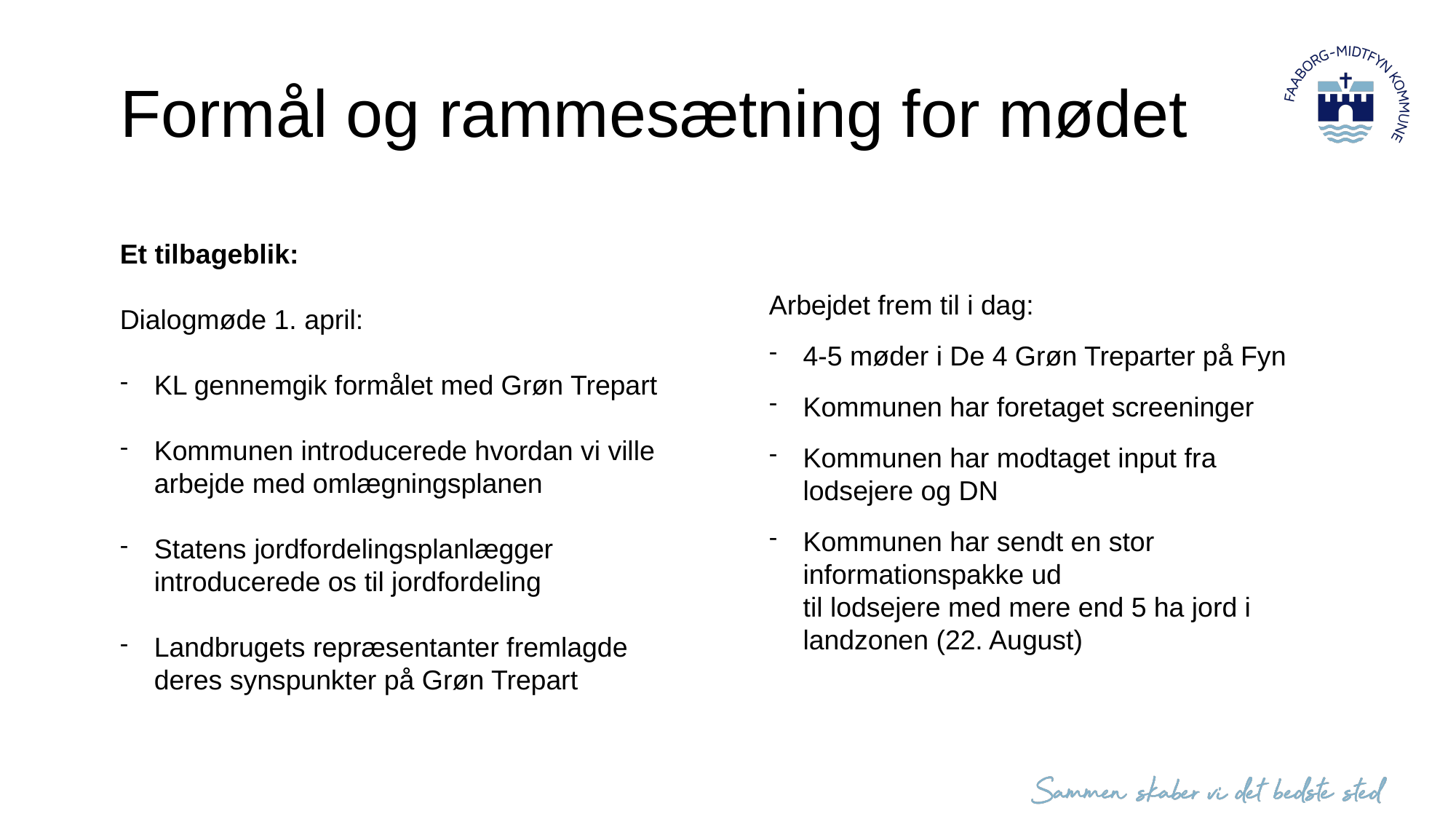

Formål og rammesætning for mødet

Arbejdet frem til i dag:
4-5 møder i De 4 Grøn Treparter på Fyn
Kommunen har foretaget screeninger
Kommunen har modtaget input fra
lodsejere og DN
Kommunen har sendt en stor informationspakke ud
til lodsejere med mere end 5 ha jord i landzonen (22. August)
Et tilbageblik:

Dialogmøde 1. april:

KL gennemgik formålet med Grøn Trepart
Kommunen introducerede hvordan vi ville arbejde med omlægningsplanen
Statens jordfordelingsplanlægger introducerede os til jordfordeling
Landbrugets repræsentanter fremlagde deres synspunkter på Grøn Trepart